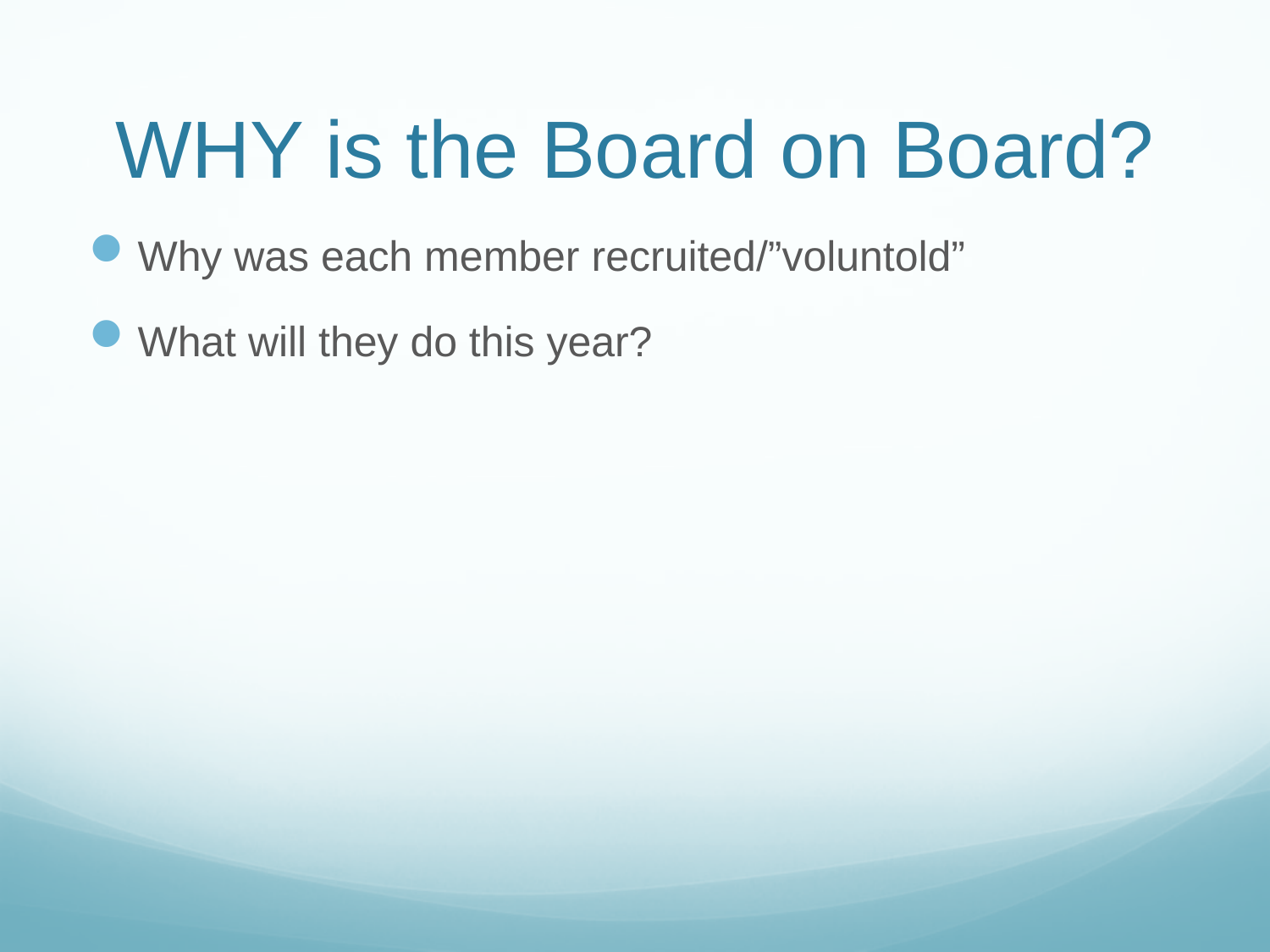

# WHY is the Board on Board?
Why was each member recruited/”voluntold”
What will they do this year?